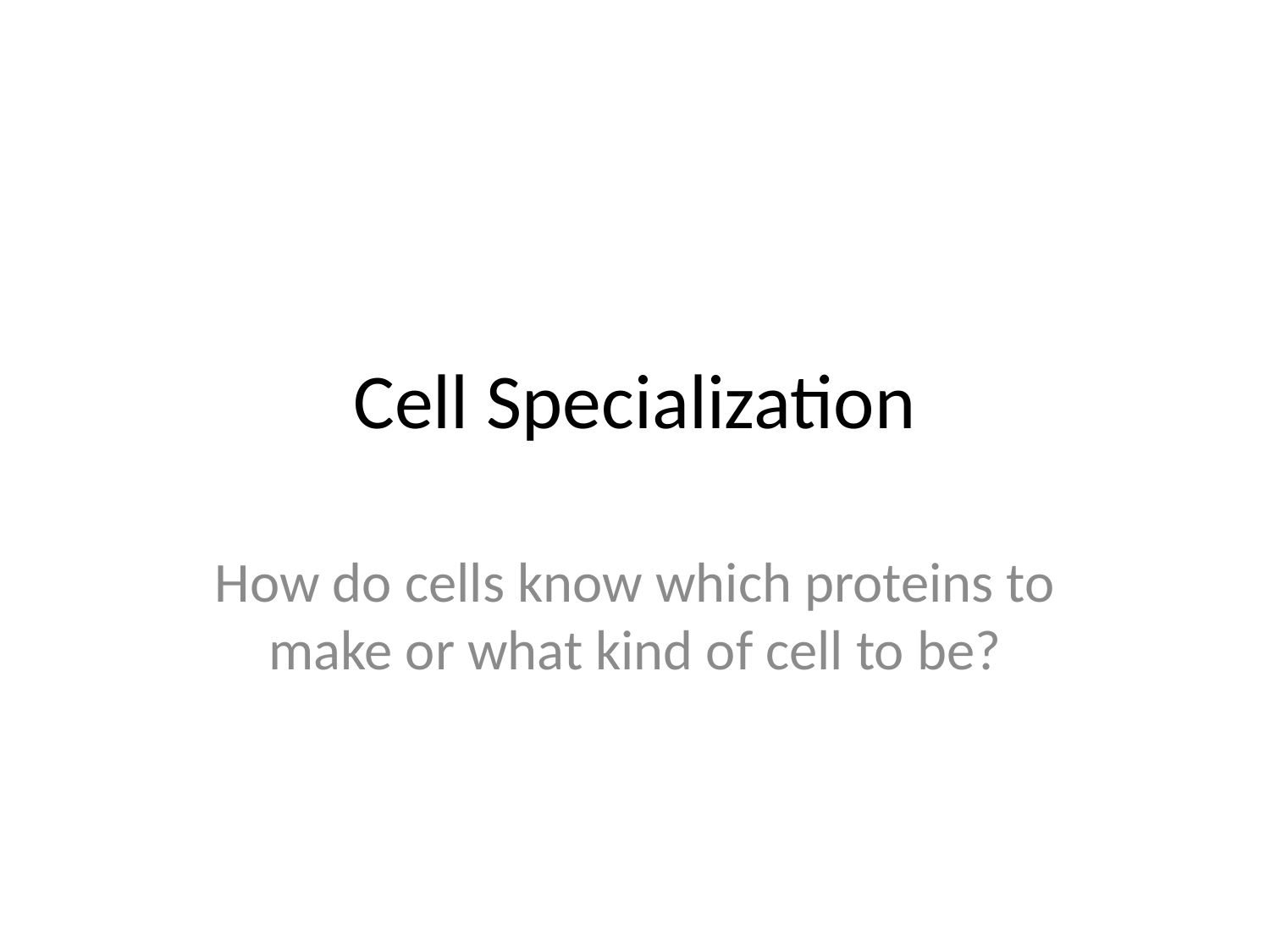

# Cell Specialization
How do cells know which proteins to make or what kind of cell to be?